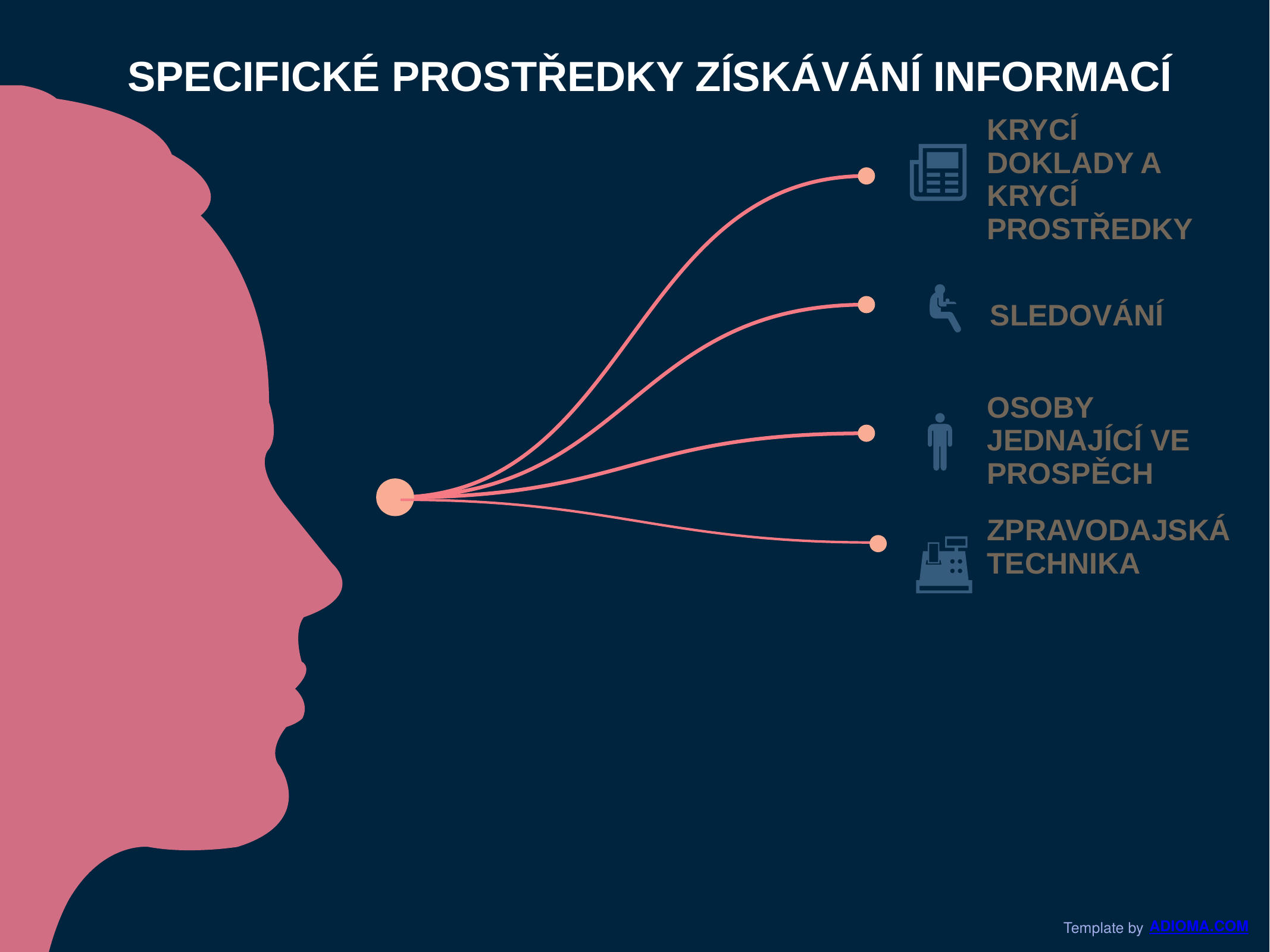

SPECIFICKÉ PROSTŘEDKY ZÍSKÁVÁNÍ INFORMACÍ

KRYCÍ DOKLADY A KRYCÍ PROSTŘEDKY

SLEDOVÁNÍ

OSOBY JEDNAJÍCÍ VE PROSPĚCH

ZPRAVODAJSKÁ TECHNIKA